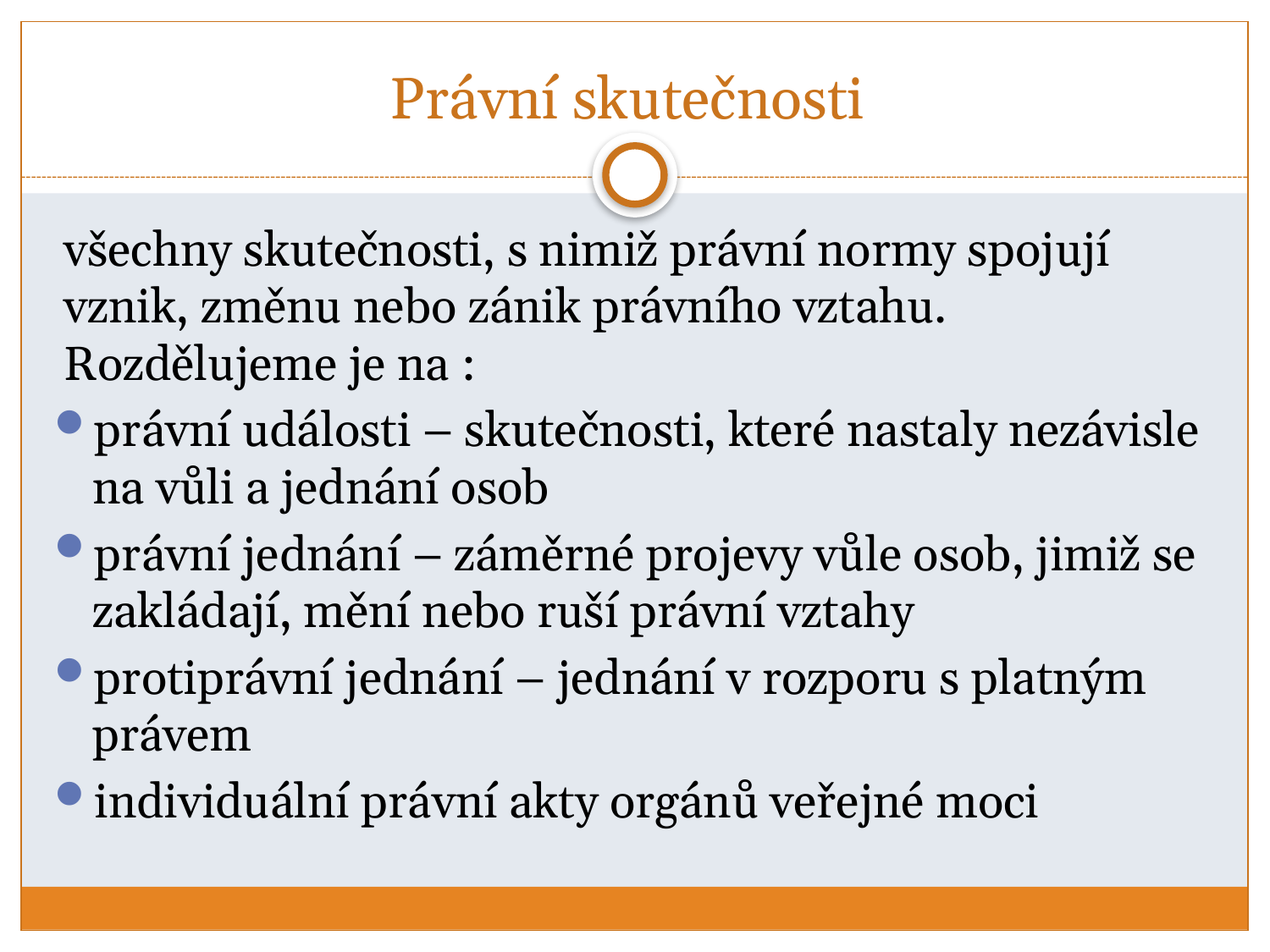

# Právní skutečnosti
všechny skutečnosti, s nimiž právní normy spojují vznik, změnu nebo zánik právního vztahu. Rozdělujeme je na :
právní události – skutečnosti, které nastaly nezávisle na vůli a jednání osob
právní jednání – záměrné projevy vůle osob, jimiž se zakládají, mění nebo ruší právní vztahy
protiprávní jednání – jednání v rozporu s platným právem
individuální právní akty orgánů veřejné moci